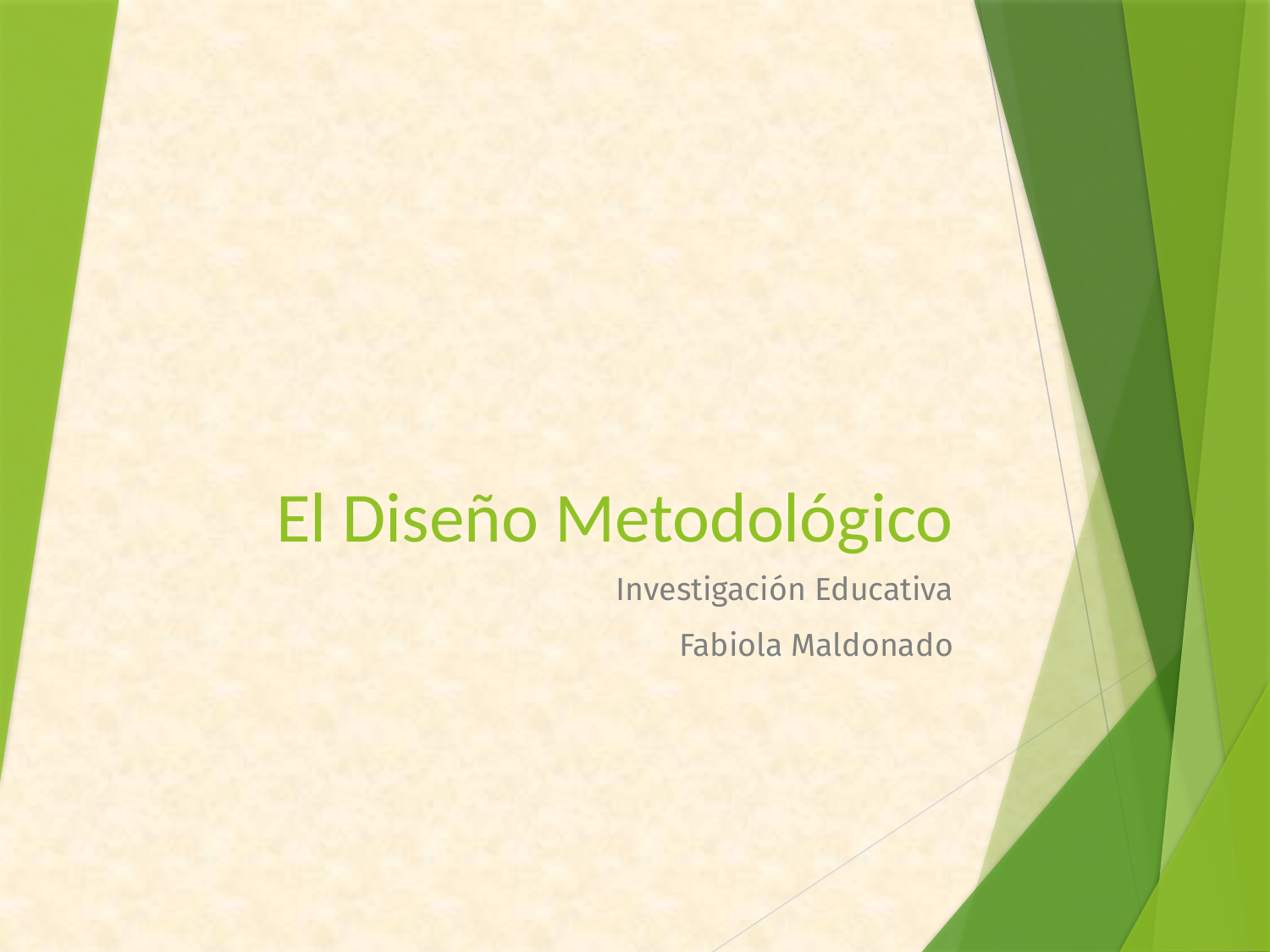

# El Diseño Metodológico
Investigación Educativa
Fabiola Maldonado